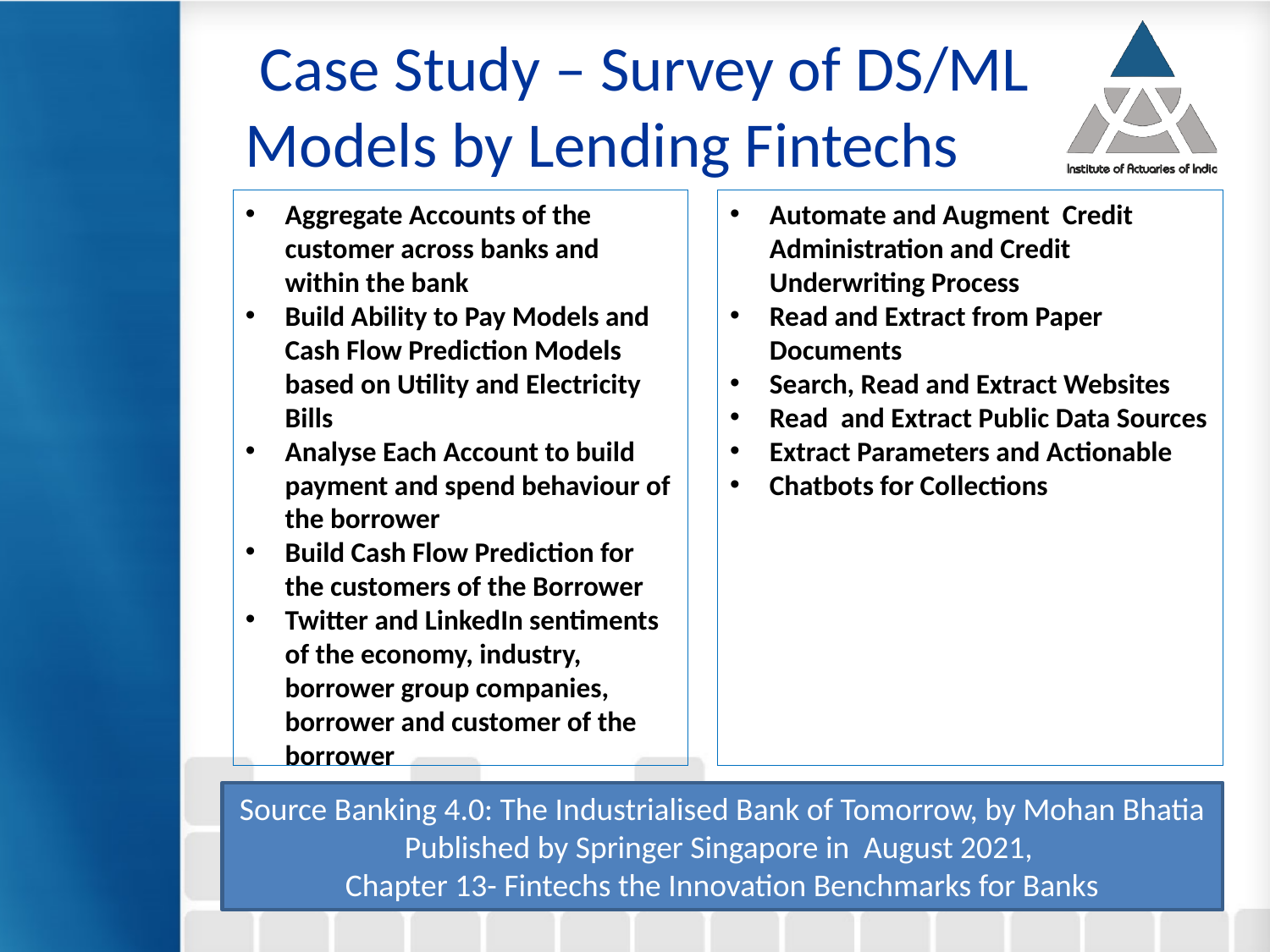

Case Study – Survey of DS/ML Models by Lending Fintechs
Aggregate Accounts of the customer across banks and within the bank
Build Ability to Pay Models and Cash Flow Prediction Models based on Utility and Electricity Bills
Analyse Each Account to build payment and spend behaviour of the borrower
Build Cash Flow Prediction for the customers of the Borrower
Twitter and LinkedIn sentiments of the economy, industry, borrower group companies, borrower and customer of the borrower
Automate and Augment  Credit Administration and Credit Underwriting Process
Read and Extract from Paper Documents
Search, Read and Extract Websites
Read  and Extract Public Data Sources
Extract Parameters and Actionable
Chatbots for Collections
Source Banking 4.0: The Industrialised Bank of Tomorrow, by Mohan Bhatia Published by Springer Singapore in  August 2021,
Chapter 13- Fintechs the Innovation Benchmarks for Banks
10